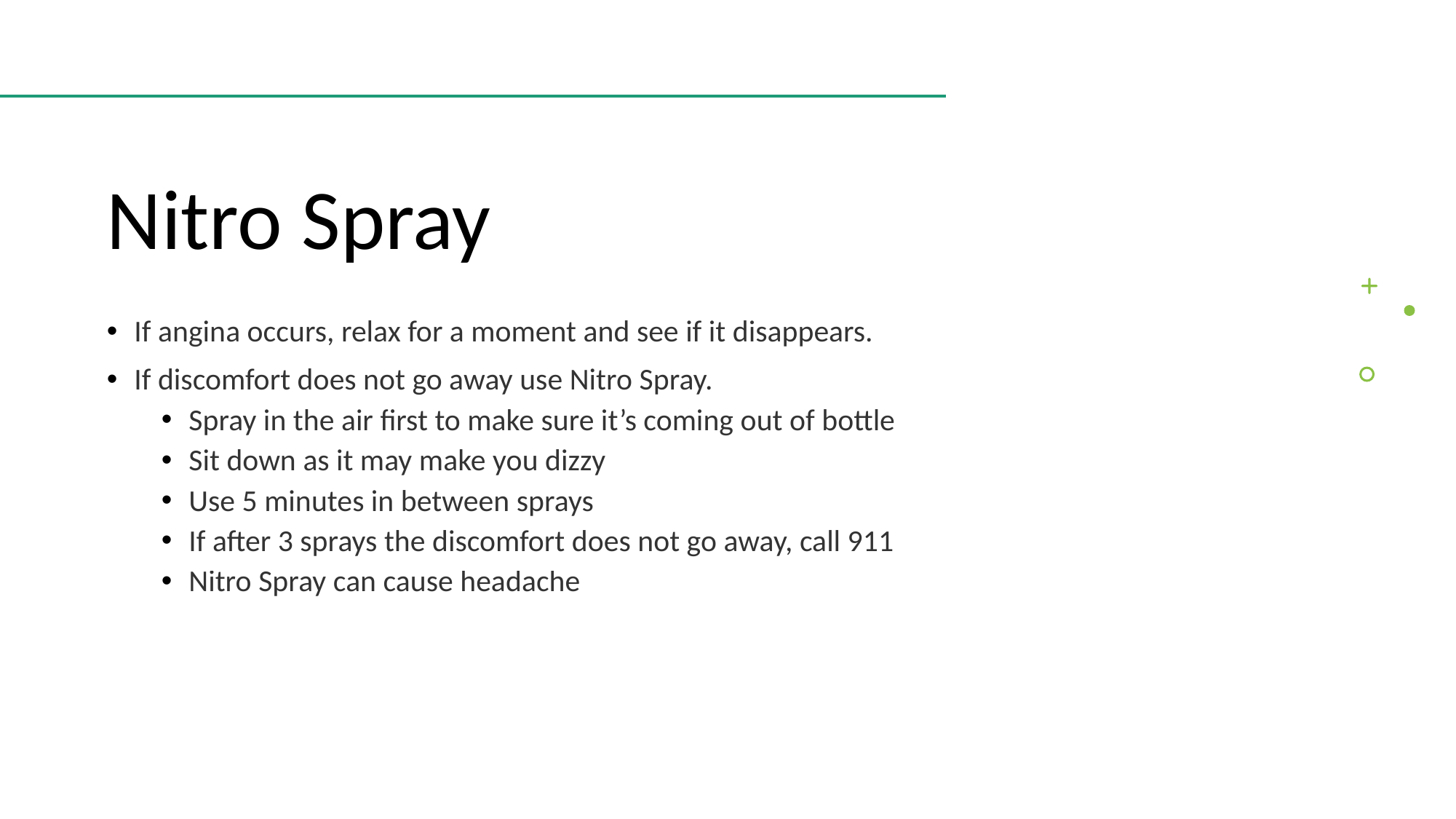

# Nitro Spray

If angina occurs, relax for a moment and see if it disappears.
If discomfort does not go away use Nitro Spray.
Spray in the air first to make sure it’s coming out of bottle
Sit down as it may make you dizzy
Use 5 minutes in between sprays
If after 3 sprays the discomfort does not go away, call 911
Nitro Spray can cause headache